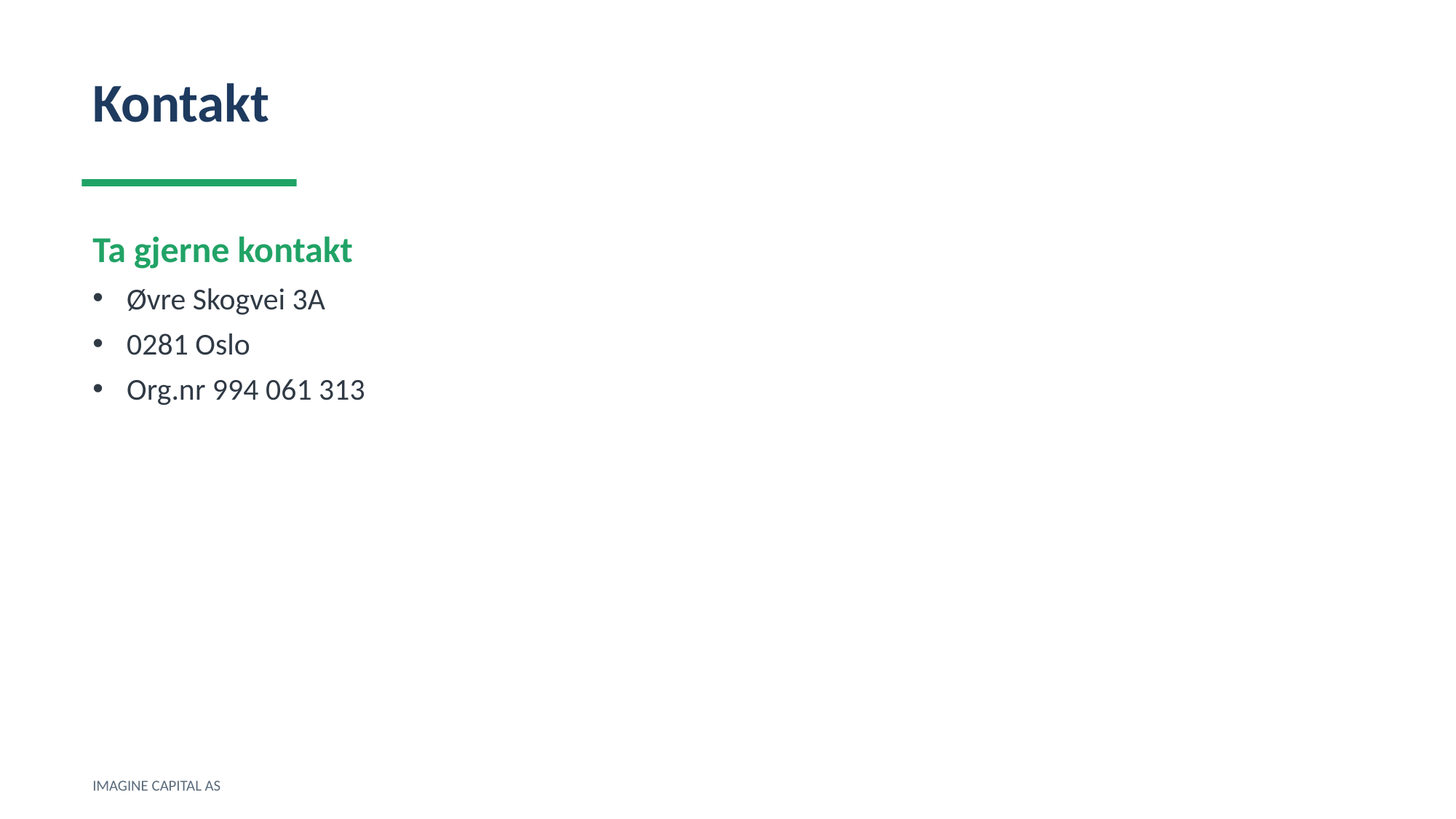

Kontakt

Ta gjerne kontakt
Øvre Skogvei 3A
0281 Oslo
Org.nr 994 061 313
IMAGINE CAPITAL AS